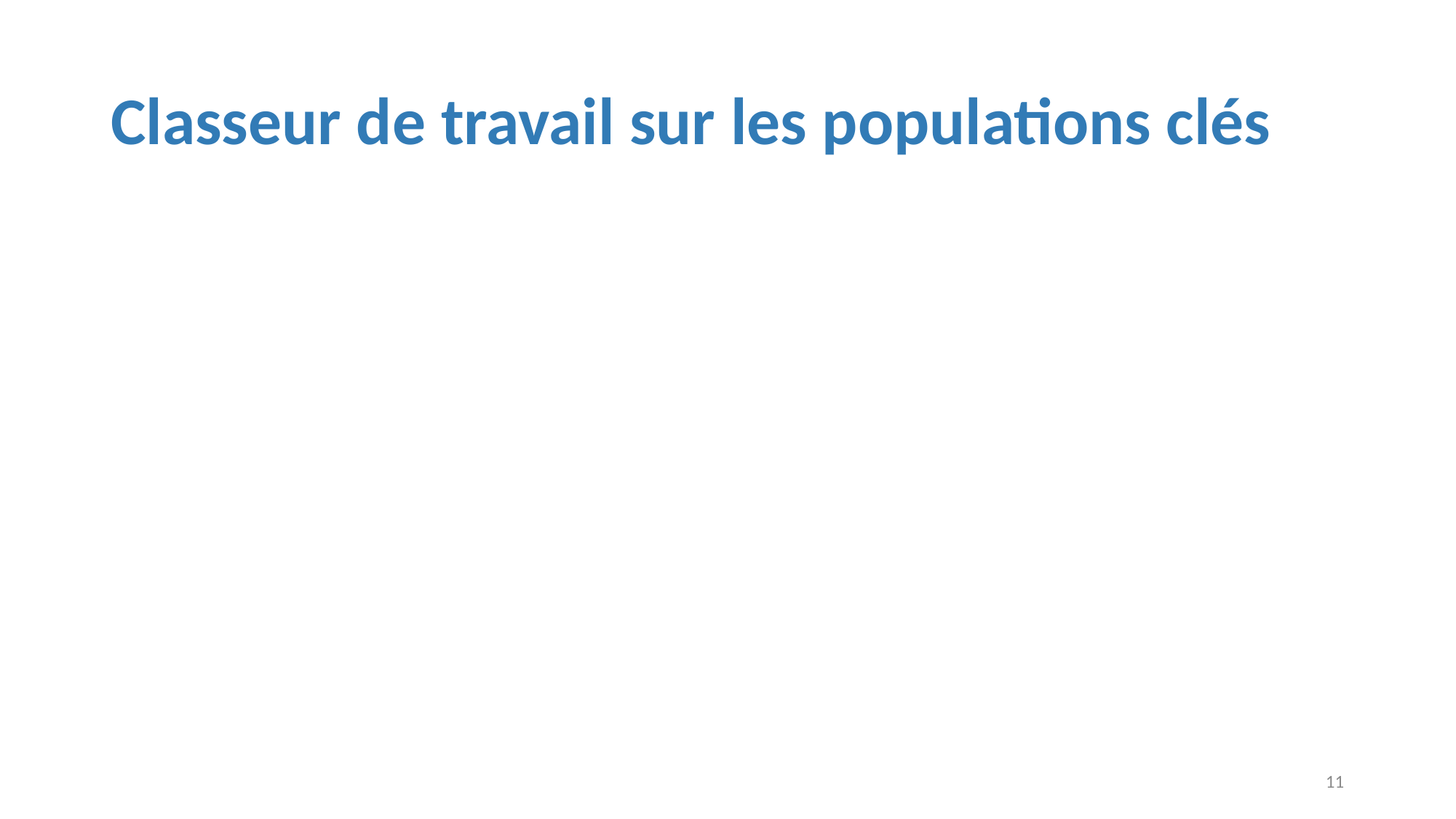

# Classeur de travail sur les populations clés

11